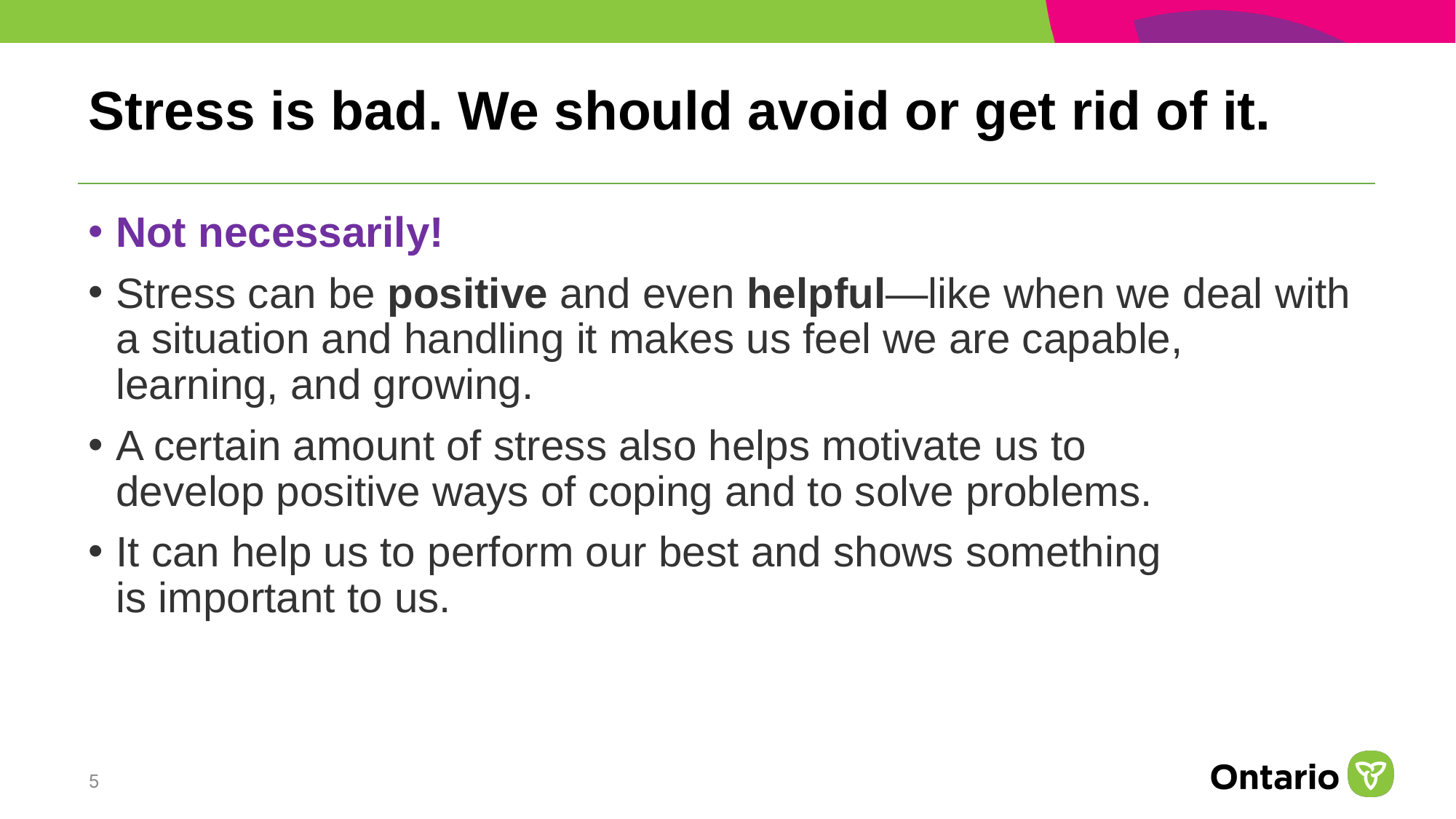

# Stress is bad. We should avoid or get rid of it.
Not necessarily!
Stress can be positive and even helpful—like when we deal with a situation and handling it makes us feel we are capable, learning, and growing.
A certain amount of stress also helps motivate us to develop positive ways of coping and to solve problems.
It can help us to perform our best and shows something is important to us.
5